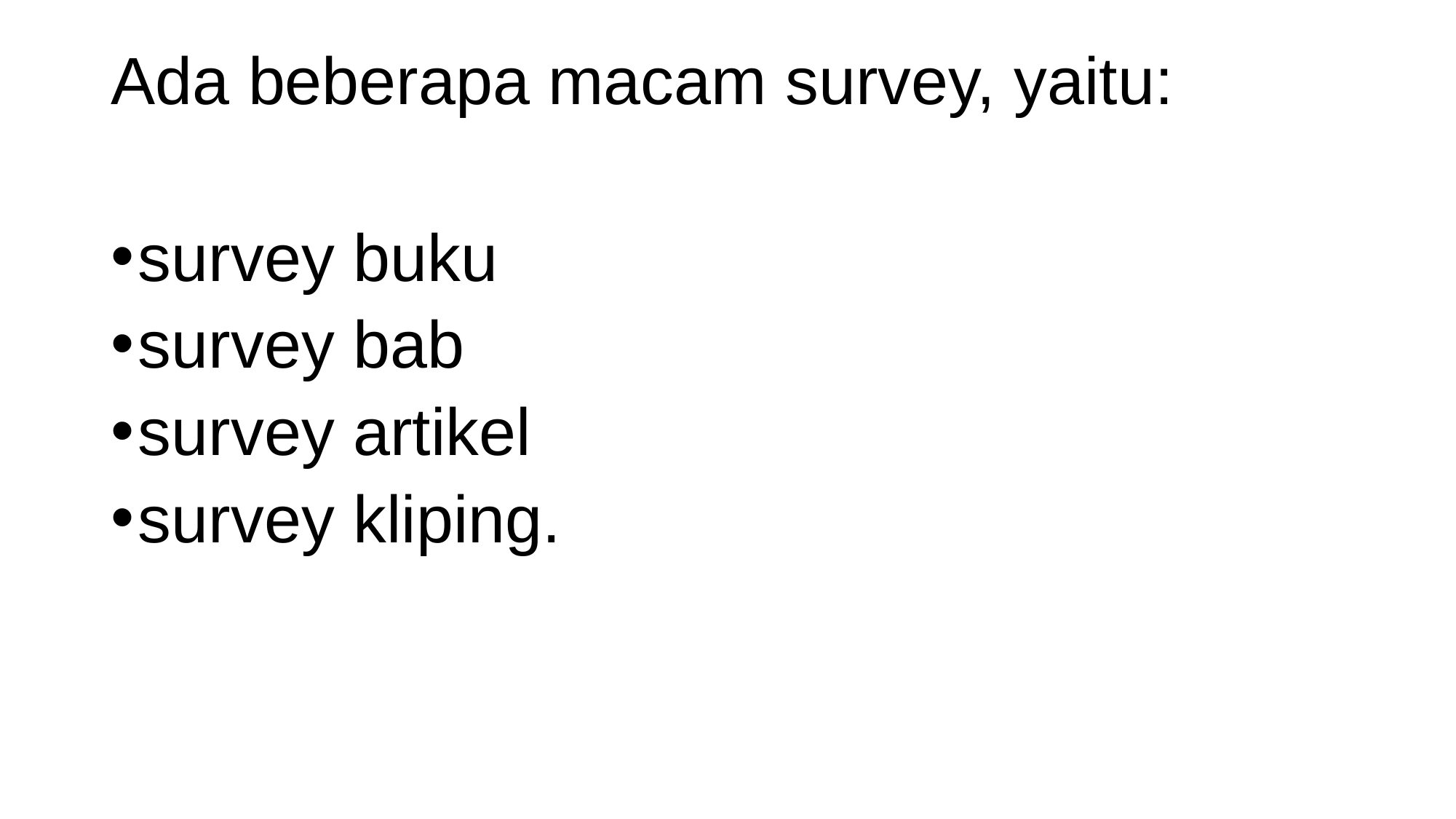

# Ada beberapa macam survey, yaitu:
survey buku
survey bab
survey artikel
survey kliping.